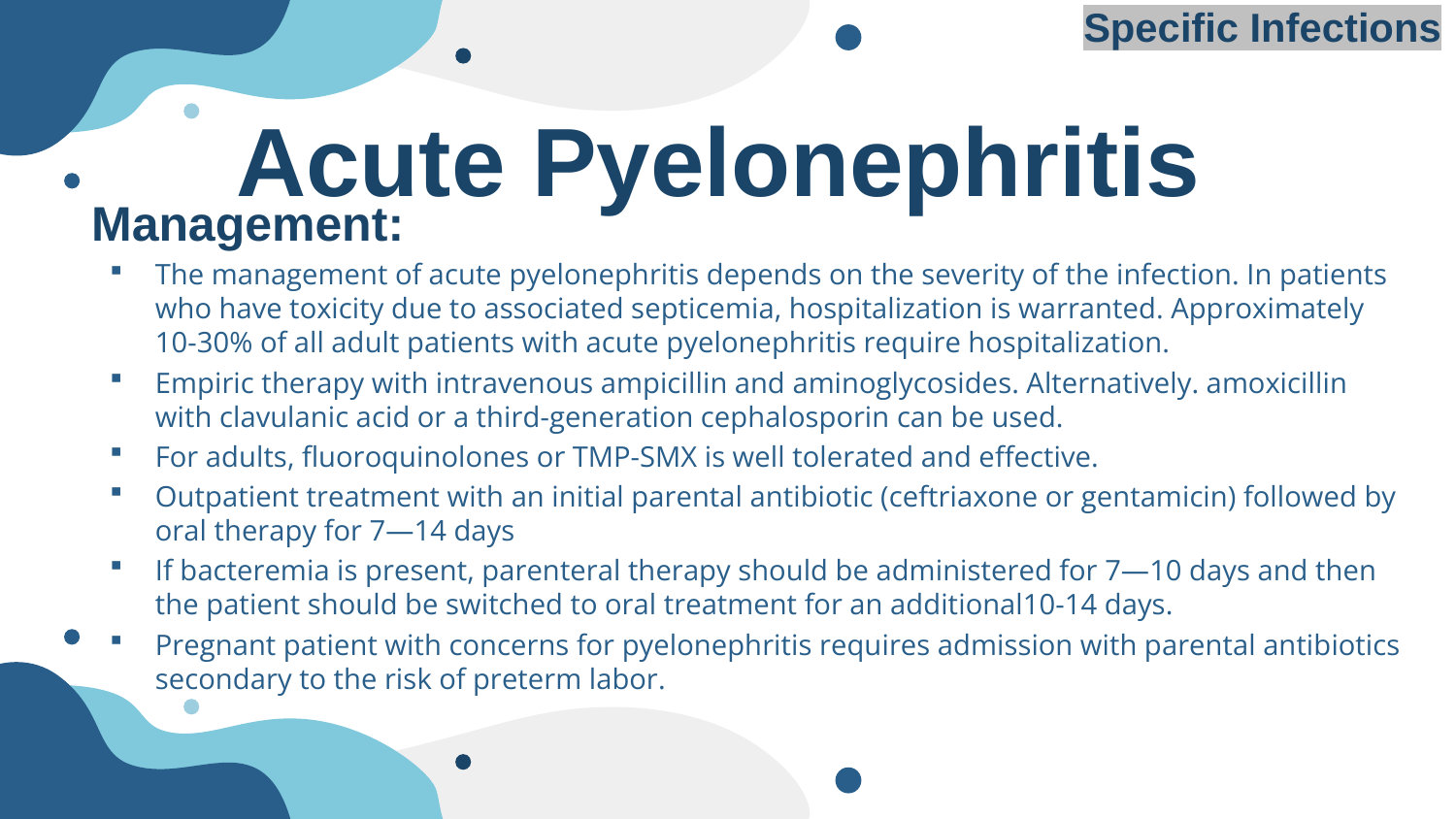

Specific Infections
# Acute Pyelonephritis

Management:
The management of acute pyelonephritis depends on the severity of the infection. In patients who have toxicity due to associated septicemia, hospitalization is warranted. Approximately 10-30% of all adult patients with acute pyelonephritis require hospitalization.
Empiric therapy with intravenous ampicillin and aminoglycosides. Alternatively. amoxicillin with clavulanic acid or a third-generation cephalosporin can be used.
For adults, fluoroquinolones or TMP-SMX is well tolerated and effective.
Outpatient treatment with an initial parental antibiotic (ceftriaxone or gentamicin) followed by oral therapy for 7—14 days
If bacteremia is present, parenteral therapy should be administered for 7—10 days and then the patient should be switched to oral treatment for an additional10-14 days.
Pregnant patient with concerns for pyelonephritis requires admission with parental antibiotics secondary to the risk of preterm labor.